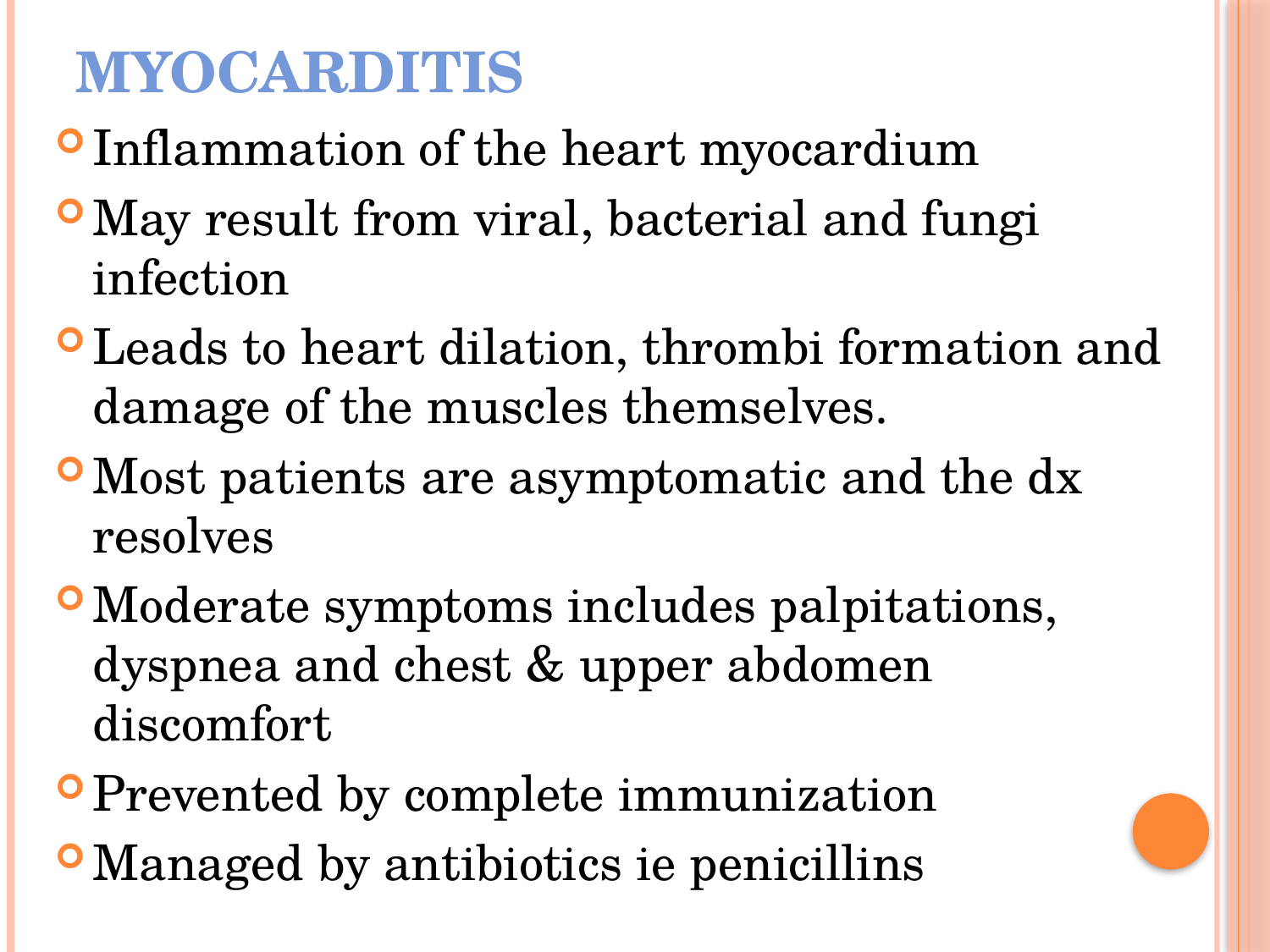

# MYOCARDITIS
Inflammation of the heart myocardium
May result from viral, bacterial and fungi infection
Leads to heart dilation, thrombi formation and damage of the muscles themselves.
Most patients are asymptomatic and the dx resolves
Moderate symptoms includes palpitations, dyspnea and chest & upper abdomen discomfort
Prevented by complete immunization
Managed by antibiotics ie penicillins